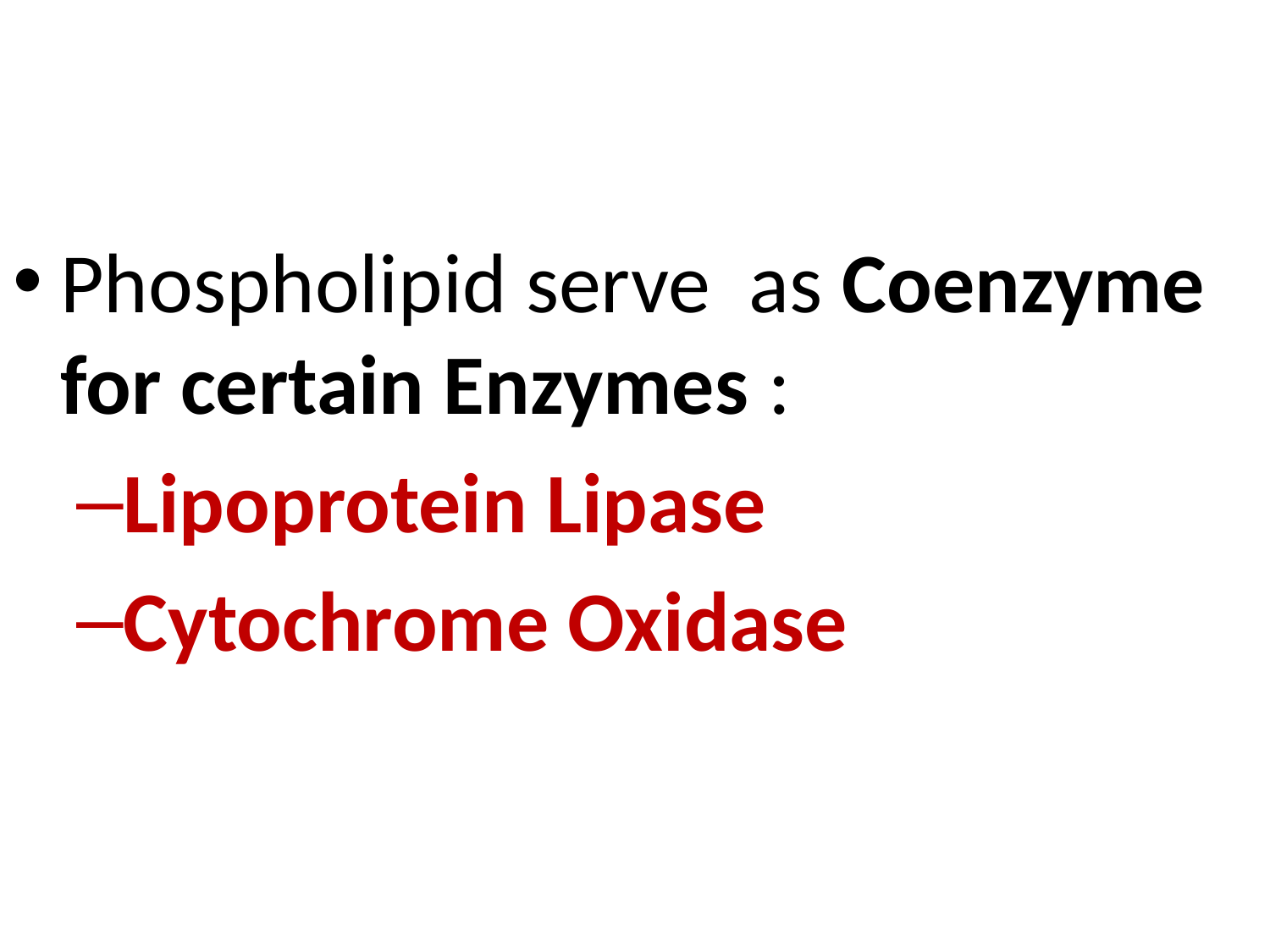

Phospholipid serve  as Coenzyme for certain Enzymes :
Lipoprotein Lipase
Cytochrome Oxidase